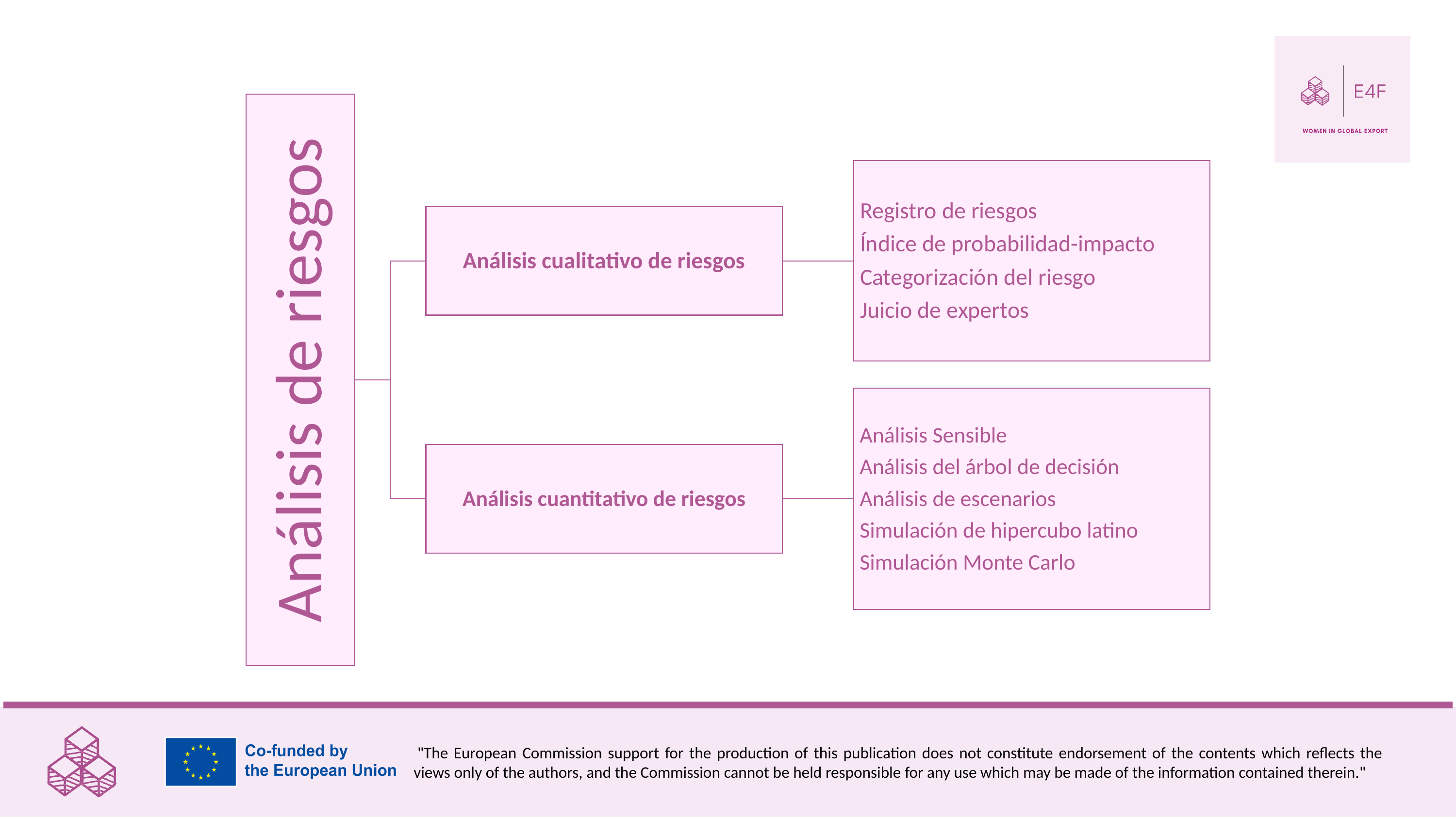

Análisis de riesgos
Análisis cualitativo de riesgos
 Registro de riesgos
 Índice de probabilidad-impacto
 Categorización del riesgo
 Juicio de expertos
Análisis cuantitativo de riesgos
 Análisis Sensible
 Análisis del árbol de decisión
 Análisis de escenarios
 Simulación de hipercubo latino
 Simulación Monte Carlo